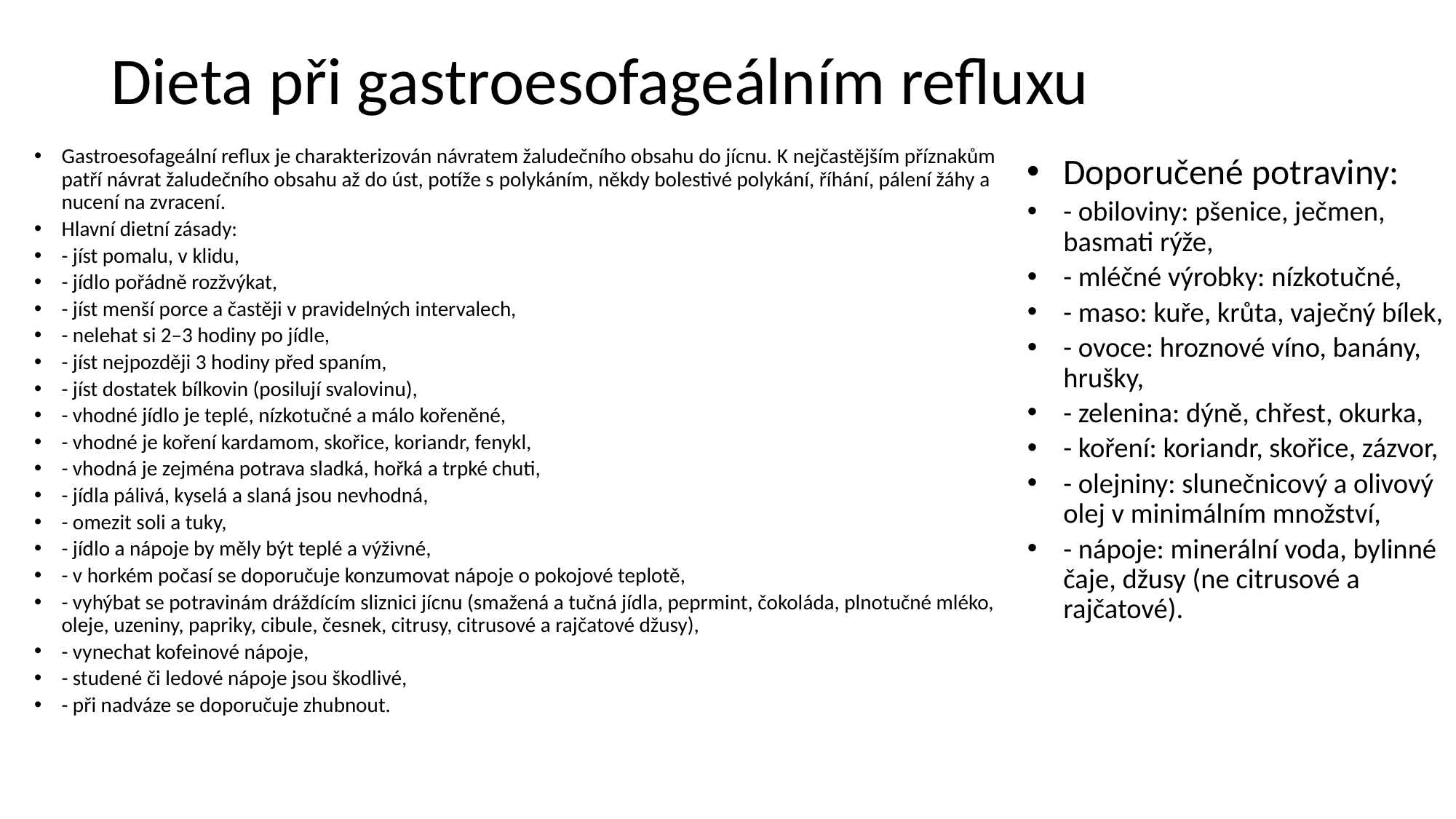

# Dieta při gastroesofageálním refluxu
Gastroesofageální reflux je charakterizován návratem žaludečního obsahu do jícnu. K nejčastějším příznakům patří návrat žaludečního obsahu až do úst, potíže s polykáním, někdy bolestivé polykání, říhání, pálení žáhy a nucení na zvracení.
Hlavní dietní zásady:
- jíst pomalu, v klidu,
- jídlo pořádně rozžvýkat,
- jíst menší porce a častěji v pravidelných intervalech,
- nelehat si 2–3 hodiny po jídle,
- jíst nejpozději 3 hodiny před spaním,
- jíst dostatek bílkovin (posilují svalovinu),
- vhodné jídlo je teplé, nízkotučné a málo kořeněné,
- vhodné je koření kardamom, skořice, koriandr, fenykl,
- vhodná je zejména potrava sladká, hořká a trpké chuti,
- jídla pálivá, kyselá a slaná jsou nevhodná,
- omezit soli a tuky,
- jídlo a nápoje by měly být teplé a výživné,
- v horkém počasí se doporučuje konzumovat nápoje o pokojové teplotě,
- vyhýbat se potravinám dráždícím sliznici jícnu (smažená a tučná jídla, peprmint, čokoláda, plnotučné mléko, oleje, uzeniny, papriky, cibule, česnek, citrusy, citrusové a rajčatové džusy),
- vynechat kofeinové nápoje,
- studené či ledové nápoje jsou škodlivé,
- při nadváze se doporučuje zhubnout.

Doporučené potraviny:
- obiloviny: pšenice, ječmen, basmati rýže,
- mléčné výrobky: nízkotučné,
- maso: kuře, krůta, vaječný bílek,
- ovoce: hroznové víno, banány, hrušky,
- zelenina: dýně, chřest, okurka,
- koření: koriandr, skořice, zázvor,
- olejniny: slunečnicový a olivový olej v minimálním množství,
- nápoje: minerální voda, bylinné čaje, džusy (ne citrusové a rajčatové).